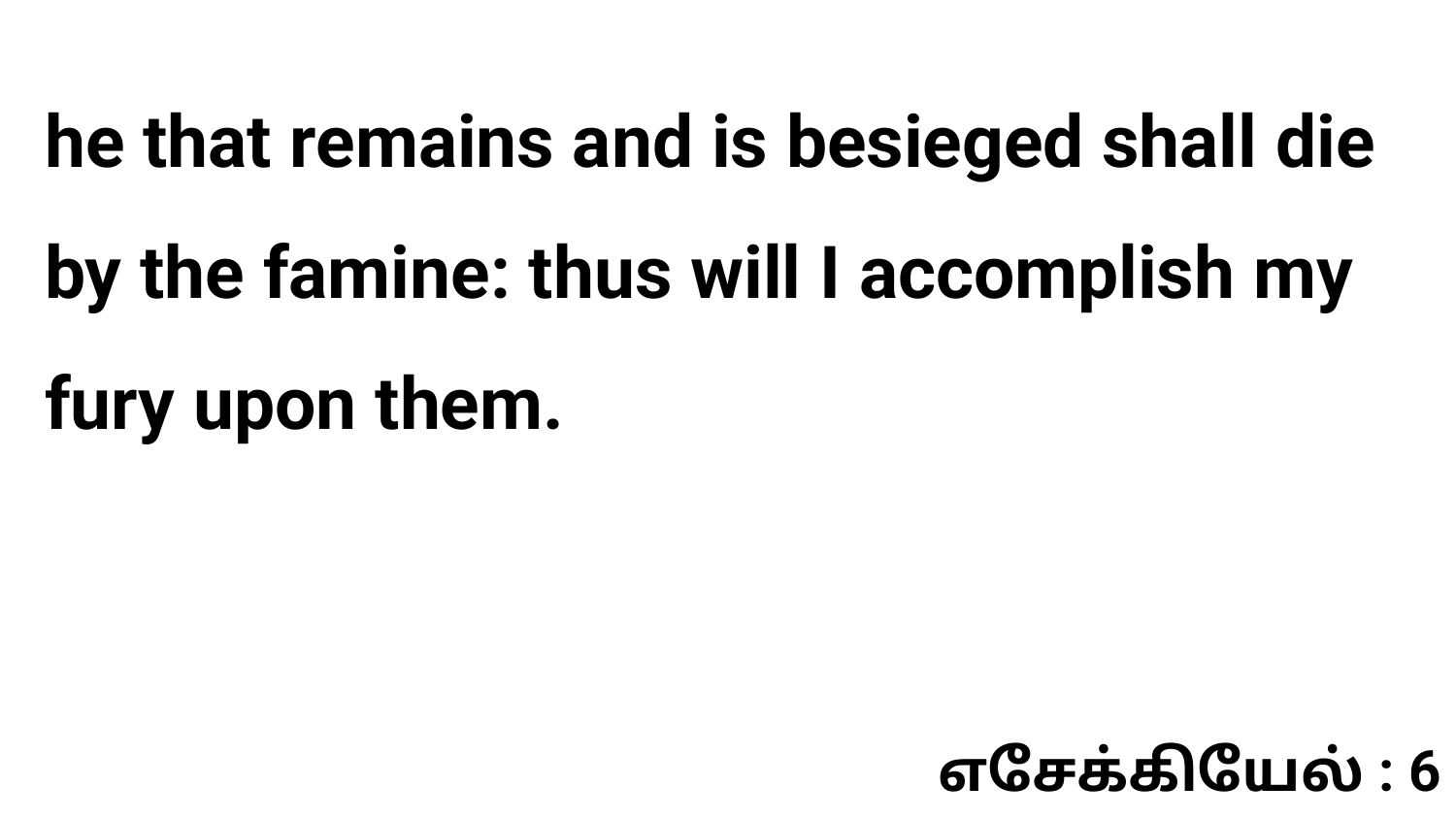

he that remains and is besieged shall die by the famine: thus will I accomplish my fury upon them.
எசேக்கியேல் : 6